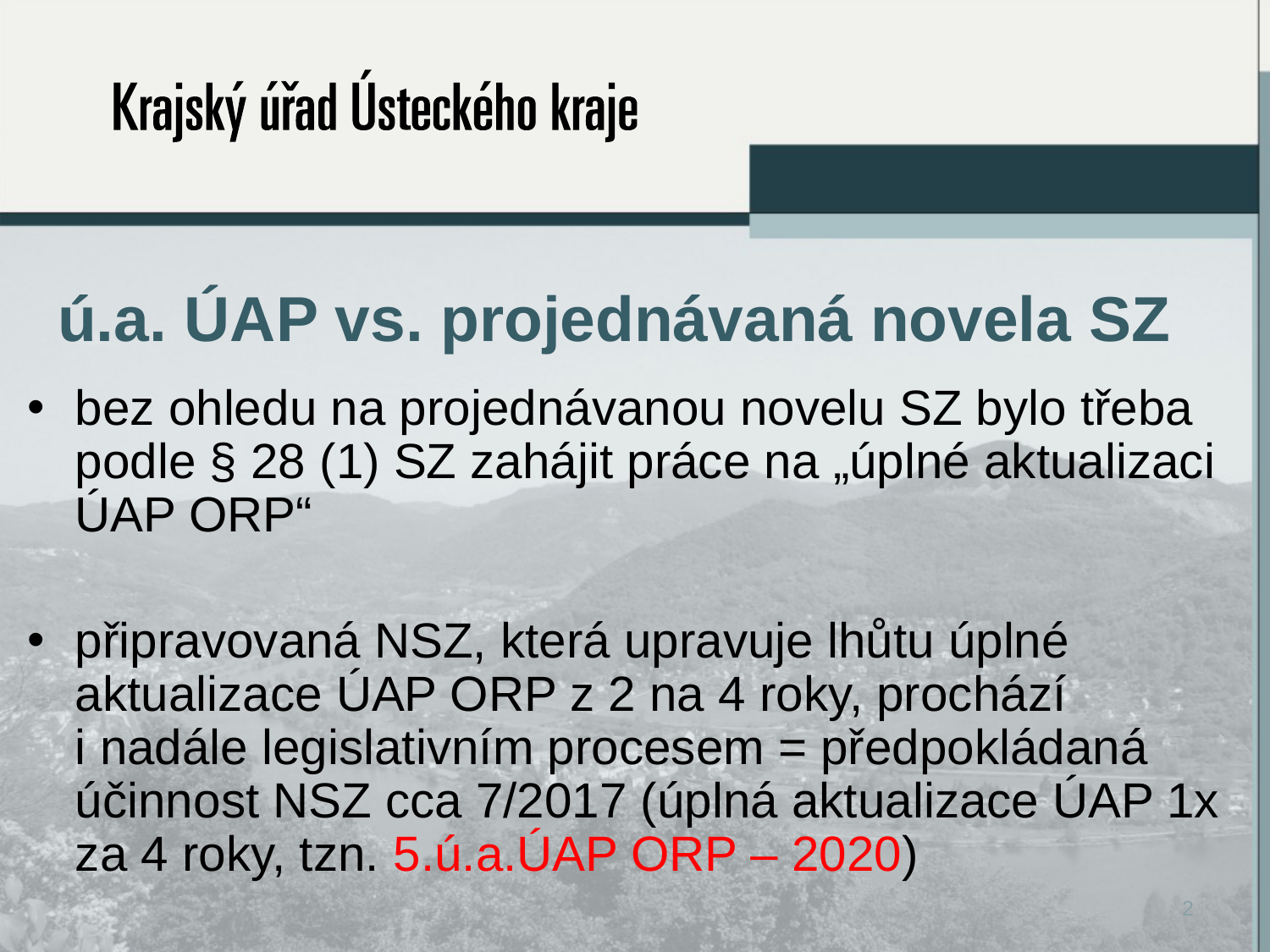

# ú.a. ÚAP vs. projednávaná novela SZ
bez ohledu na projednávanou novelu SZ bylo třeba podle § 28 (1) SZ zahájit práce na „úplné aktualizaci ÚAP ORP“

připravovaná NSZ, která upravuje lhůtu úplné aktualizace ÚAP ORP z 2 na 4 roky, prochází
i nadále legislativním procesem = předpokládaná účinnost NSZ cca 7/2017 (úplná aktualizace ÚAP 1x za 4 roky, tzn. 5.ú.a.ÚAP ORP – 2020)

2